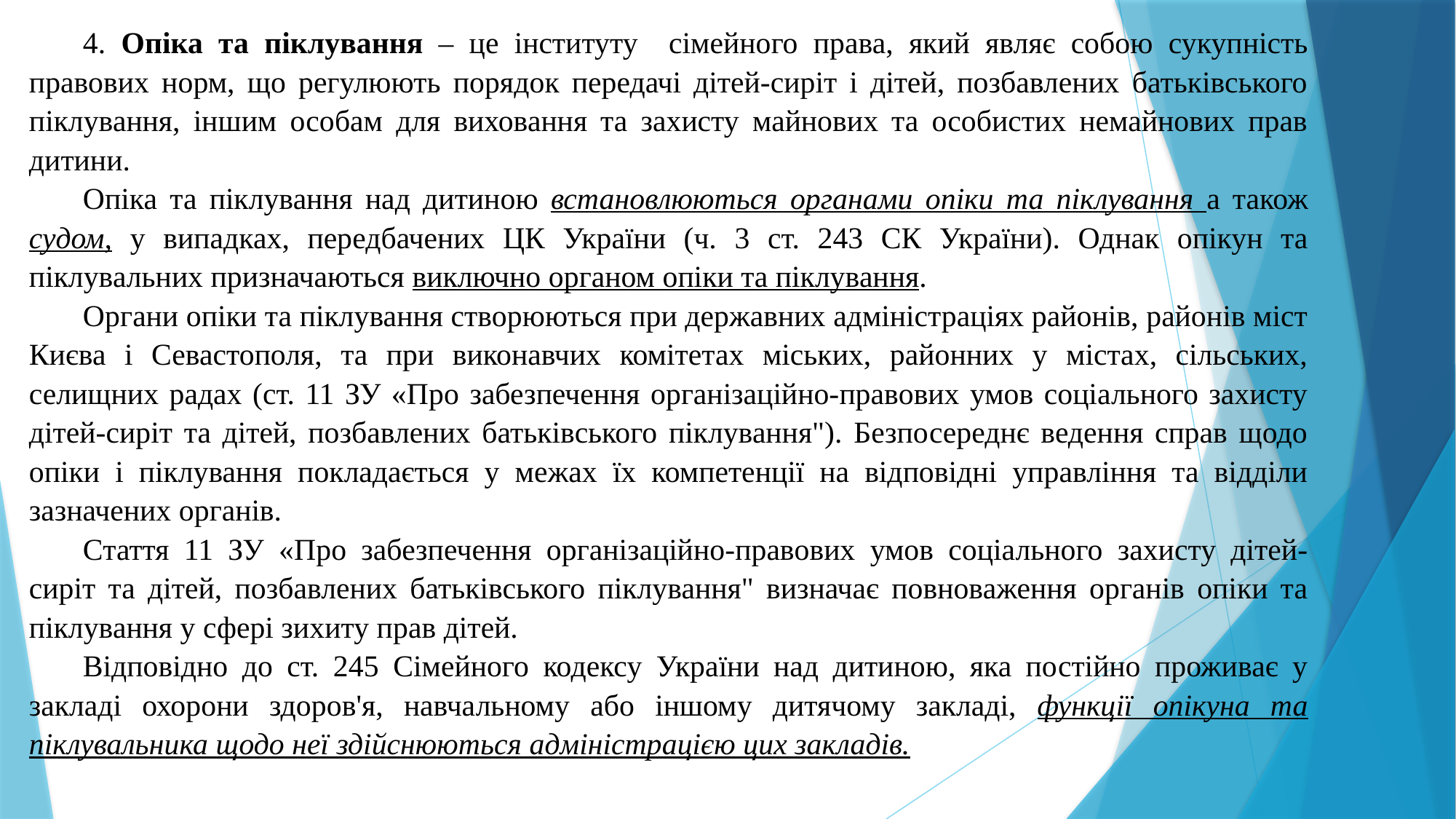

4. Опіка та піклування – це інституту  сімейного права, який являє собою сукупність правових норм, що регулюють порядок передачі дітей-сиріт і дітей, позбавлених батьківського піклування, іншим особам для виховання та захисту майнових та особистих немайнових прав дитини.
Опіка та піклування над дитиною встановлюються органами опіки та піклування а також судом, у випадках, передбачених ЦК України (ч. 3 ст. 243 СК України). Однак опікун та піклувальних призначаються виключно органом опіки та піклування.
Органи опіки та піклування створюються при державних адміністраціях районів, районів міст Києва і Севастополя, та при виконавчих комітетах міських, районних у містах, сільських, селищних радах (ст. 11 ЗУ «Про забезпечення організаційно-правових умов соціального захисту дітей-сиріт та дітей, позбавлених батьківського піклування"). Безпосереднє ведення справ щодо опіки і піклування покладається у межах їх компетенції на відповідні управління та відділи зазначених органів.
Стаття 11 ЗУ «Про забезпечення організаційно-правових умов соціального захисту дітей-сиріт та дітей, позбавлених батьківського піклування" визначає повноваження органів опіки та піклування у сфері зихиту прав дітей.
Відповідно до ст. 245 Сімейного кодексу України над дитиною, яка постійно проживає у закладі охорони здоров'я, навчальному або іншому дитячому закладі, функції опікуна та піклувальника щодо неї здійснюються адміністрацією цих закладів.